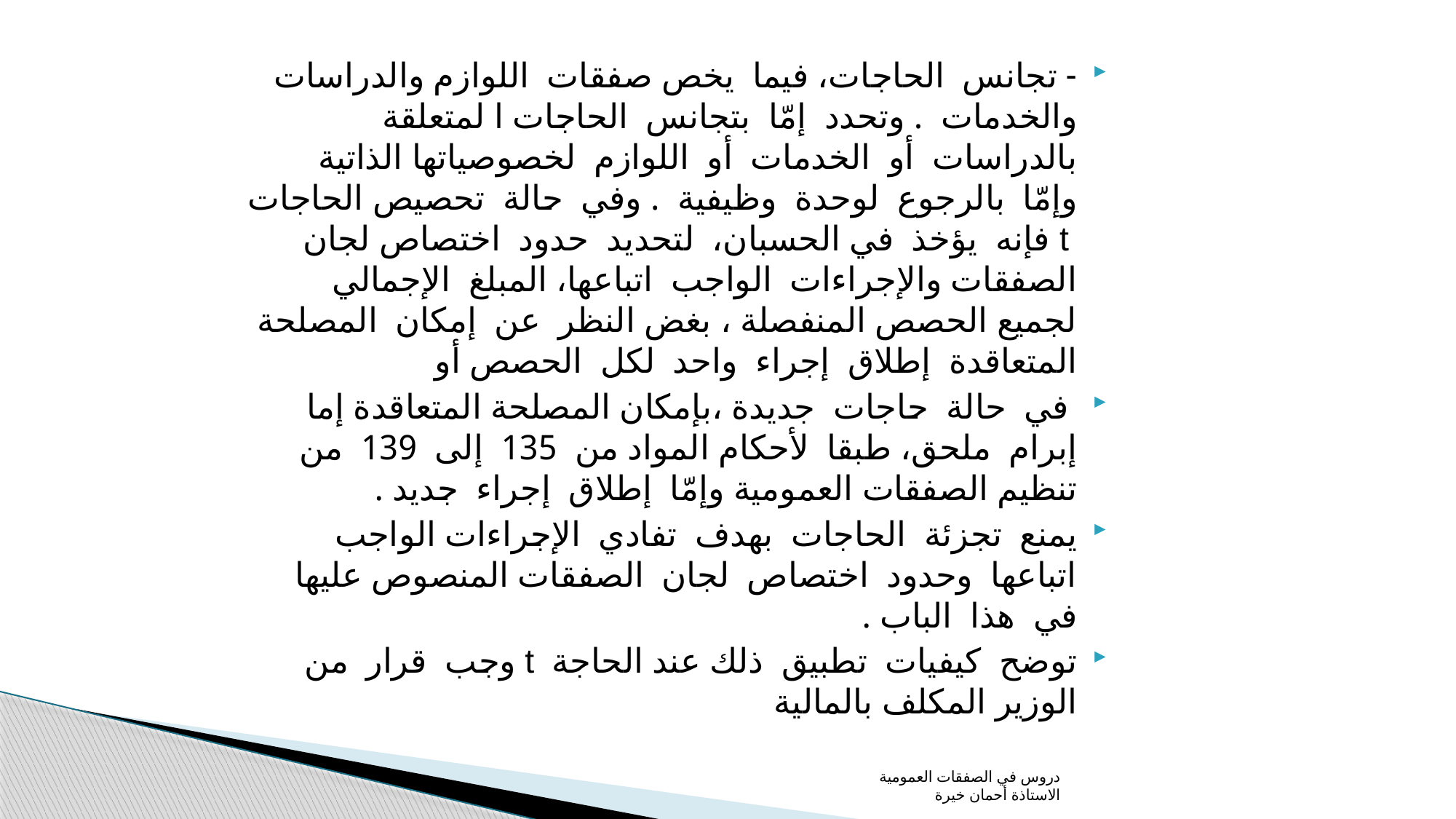

- تجانس  الحاجات، فيما  يخص صفقات  اللوازم والدراسات  والخدمات  . وتحدد  إمّا  بتجانس  الحاجات ا لمتعلقة  بالدراسات  أو  الخدمات  أو  اللوازم  لخصوصياتها الذاتية  وإمّا  بالرجوع  لوحدة  وظيفية  . وفي  حالة  تحصيص الحاجات  t فإنه  يؤخذ  في الحسبان،  لتحديد  حدود  اختصاص لجان  الصفقات والإجراءات  الواجب  اتباعها، المبلغ  الإجمالي  لجميع الحصص المنفصلة ، بغض النظر  عن  إمكان  المصلحة المتعاقدة  إطلاق  إجراء  واحد  لكل  الحصص أو
 في  حالة  حاجات  جديدة ،بإمكان المصلحة المتعاقدة إما  إبرام  ملحق، طبقا  لأحكام المواد من  135  إلى  139  من تنظيم الصفقات العمومية وإمّا  إطلاق  إجراء  جديد .
يمنع  تجزئة  الحاجات  بهدف  تفادي  الإجراءات الواجب  اتباعها  وحدود  اختصاص  لجان  الصفقات المنصوص عليها    في  هذا  الباب .
توضح  كيفيات  تطبيق  ذلك عند الحاجة  t وجب  قرار  من  الوزير المكلف بالمالية

دروس في الصفقات العمومية                                 الاستاذة أحمان خيرة